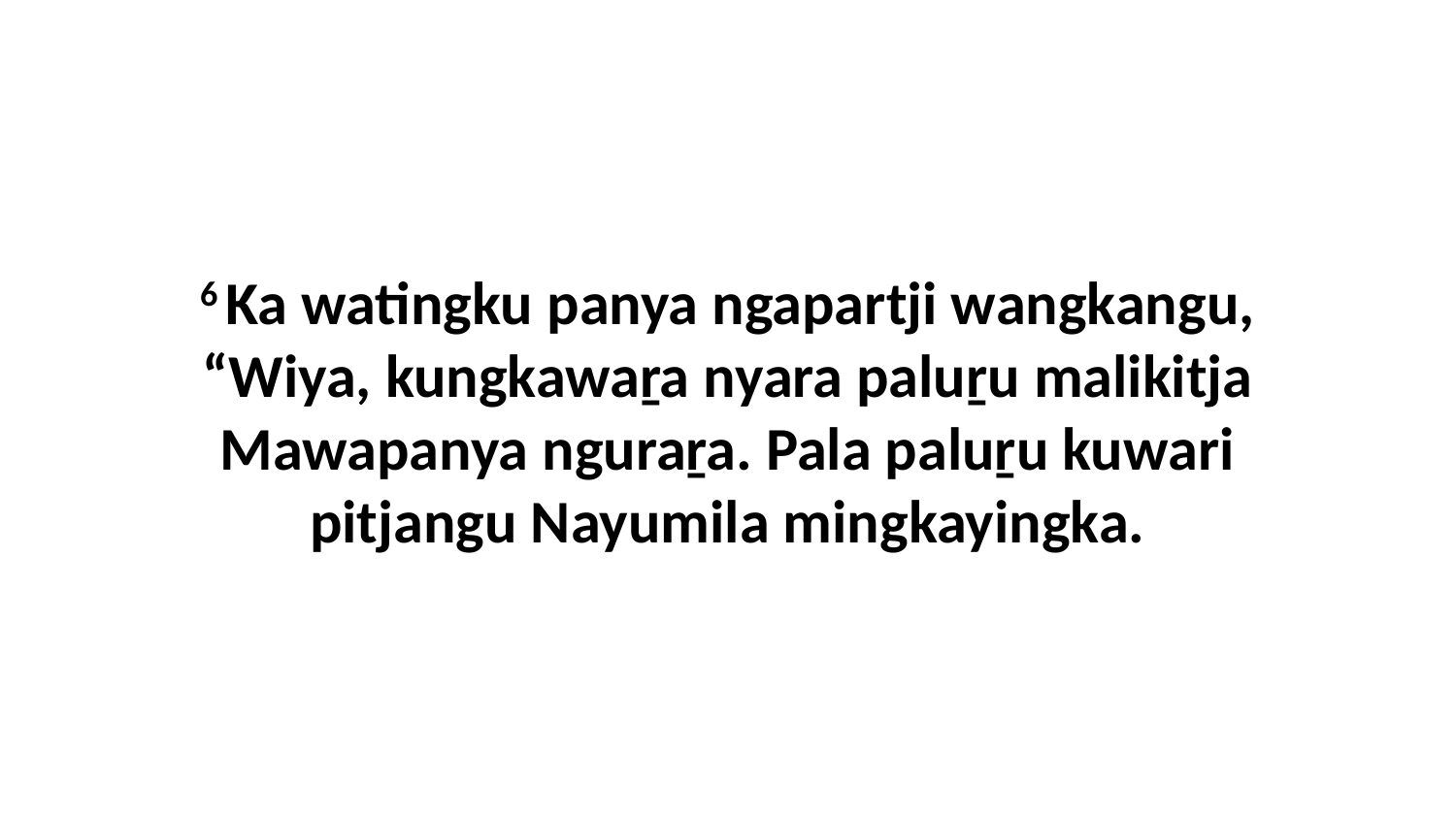

6 Ka watingku panya ngapartji wangkangu, “Wiya, kungkawaṟa nyara paluṟu malikitja Mawapanya nguraṟa. Pala paluṟu kuwari pitjangu Nayumila mingkayingka.